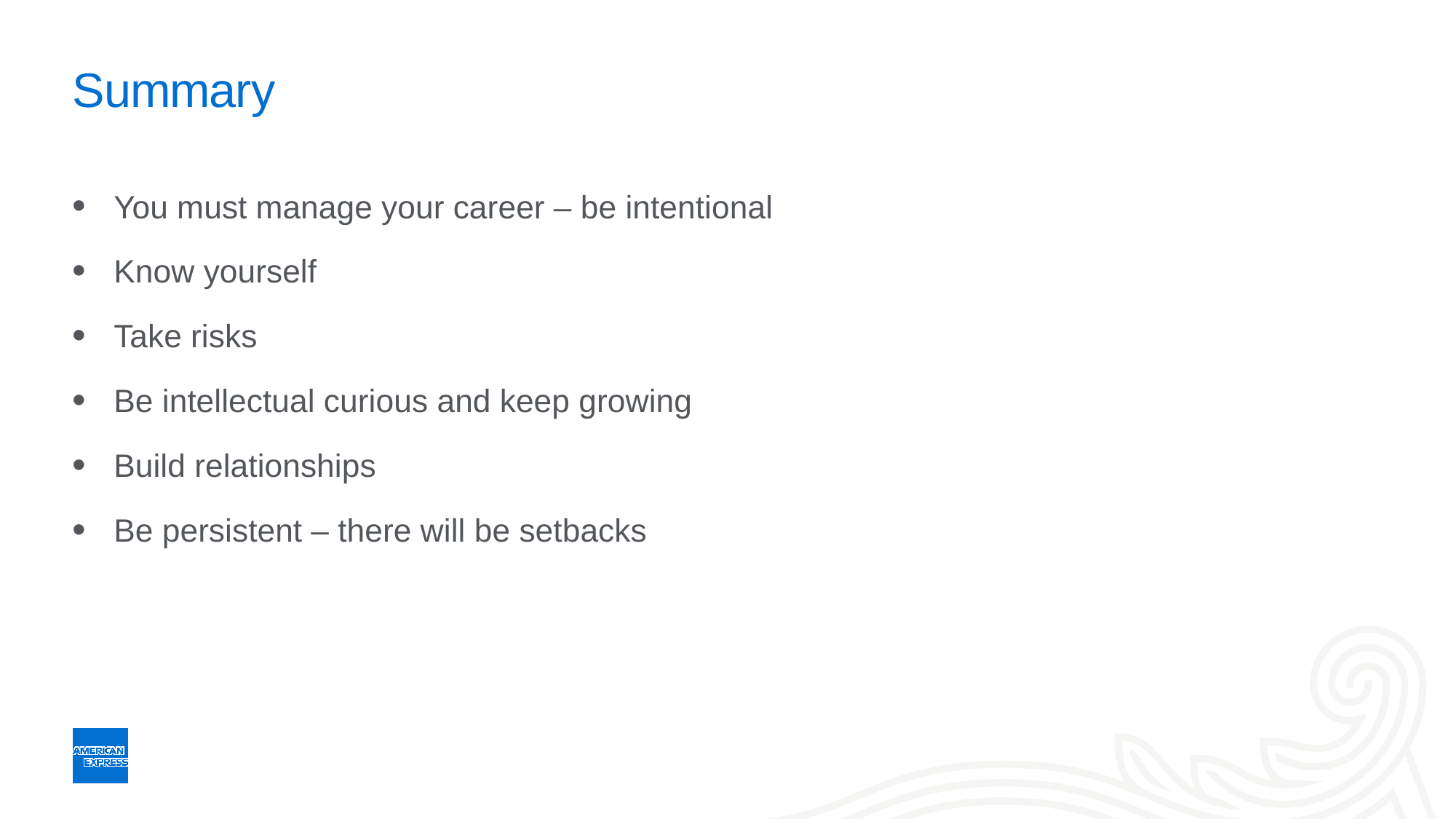

# Summary
You must manage your career – be intentional
Know yourself
Take risks
Be intellectual curious and keep growing
Build relationships
Be persistent – there will be setbacks